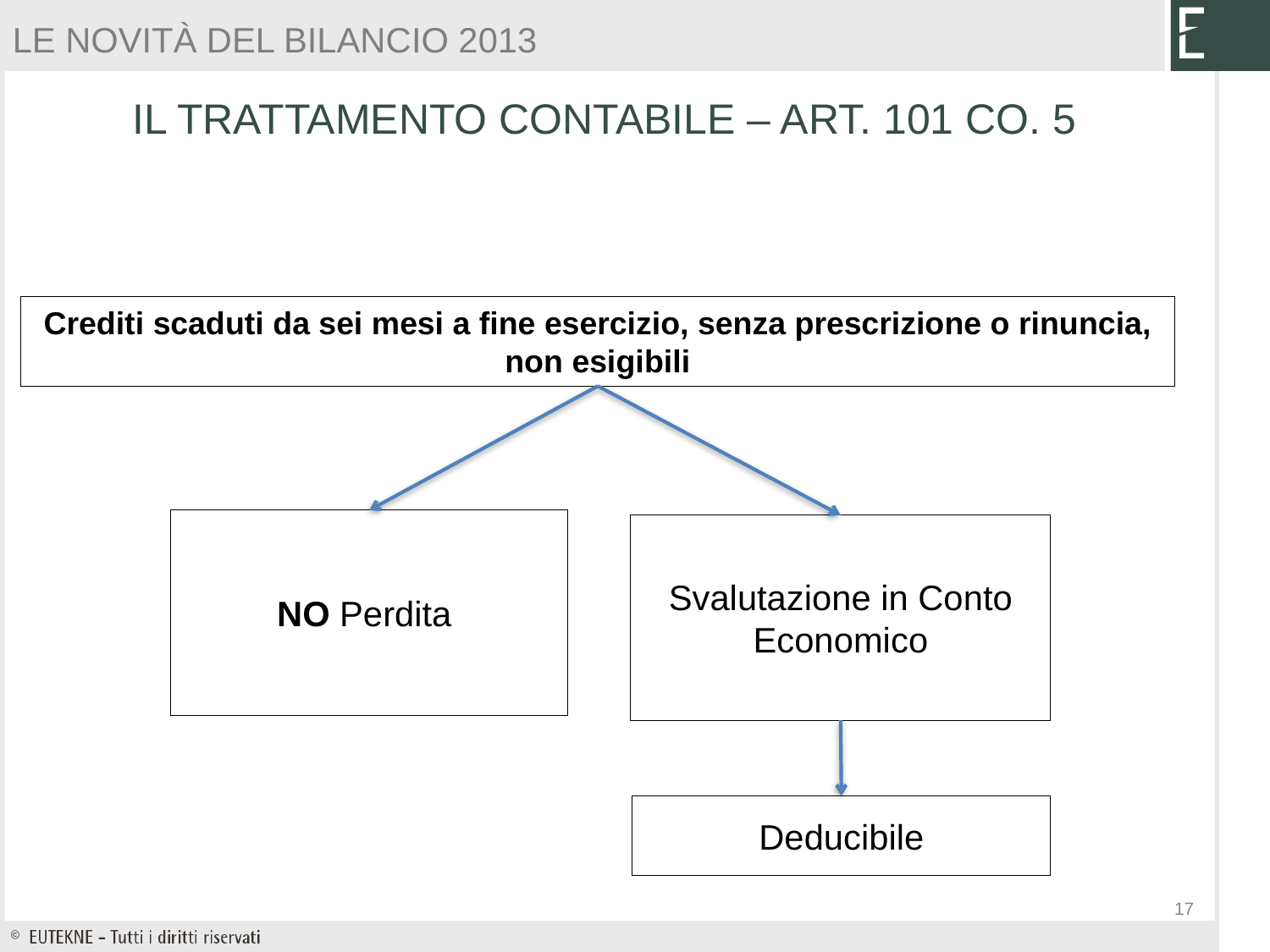

LE NOVITÀ DEL BILANCIO 2013
IL TRATTAMENTO CONTABILE – ART. 101 CO. 5
Crediti scaduti da sei mesi a fine esercizio, senza prescrizione o rinuncia, non esigibili
NO Perdita
Svalutazione in Conto Economico
Deducibile
17